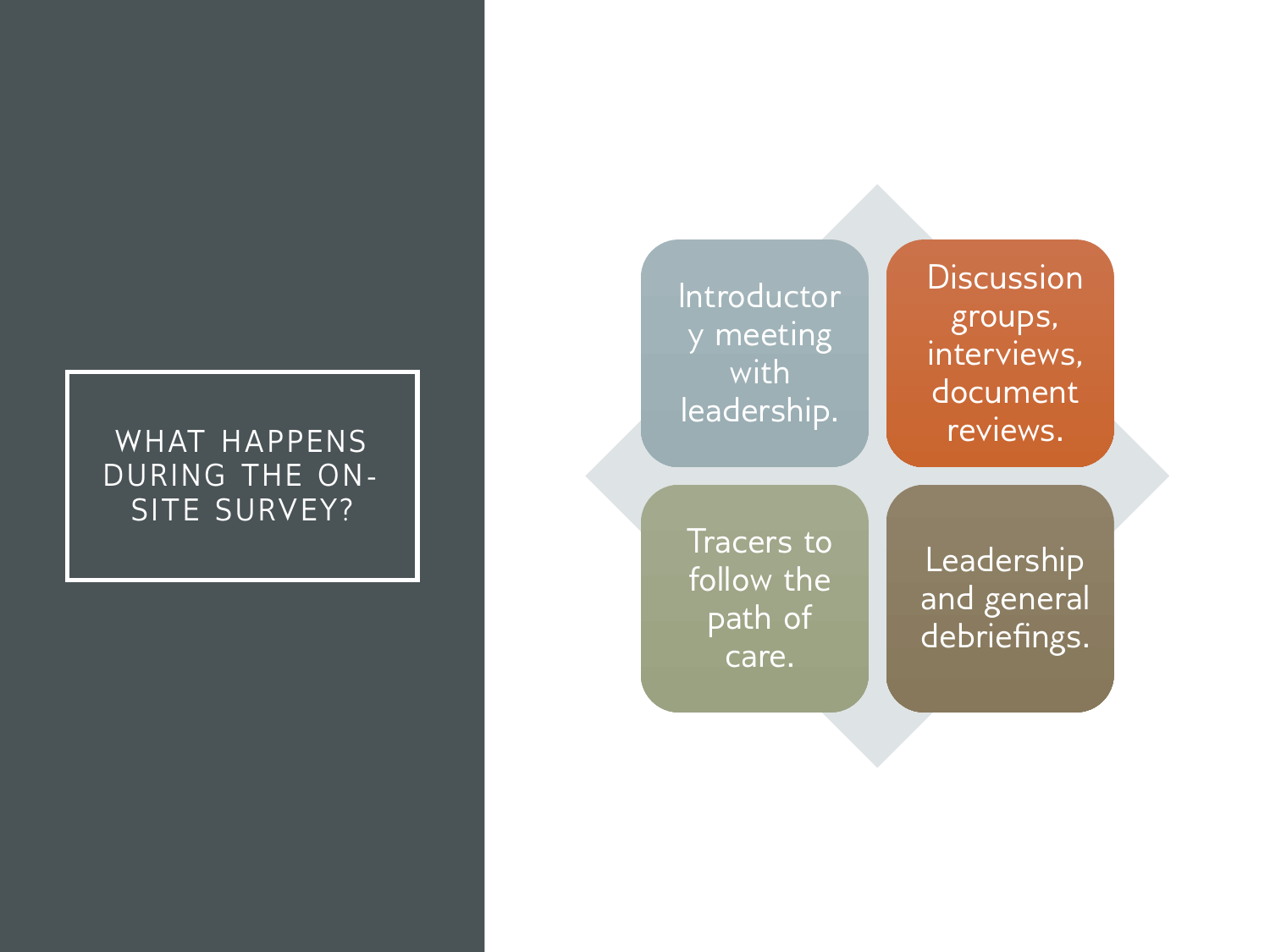

Introductory meeting with leadership.
Discussion groups, interviews, document reviews.
Tracers to follow the path of care.
Leadership and general debriefings.
# What Happens During the On-Site Survey?